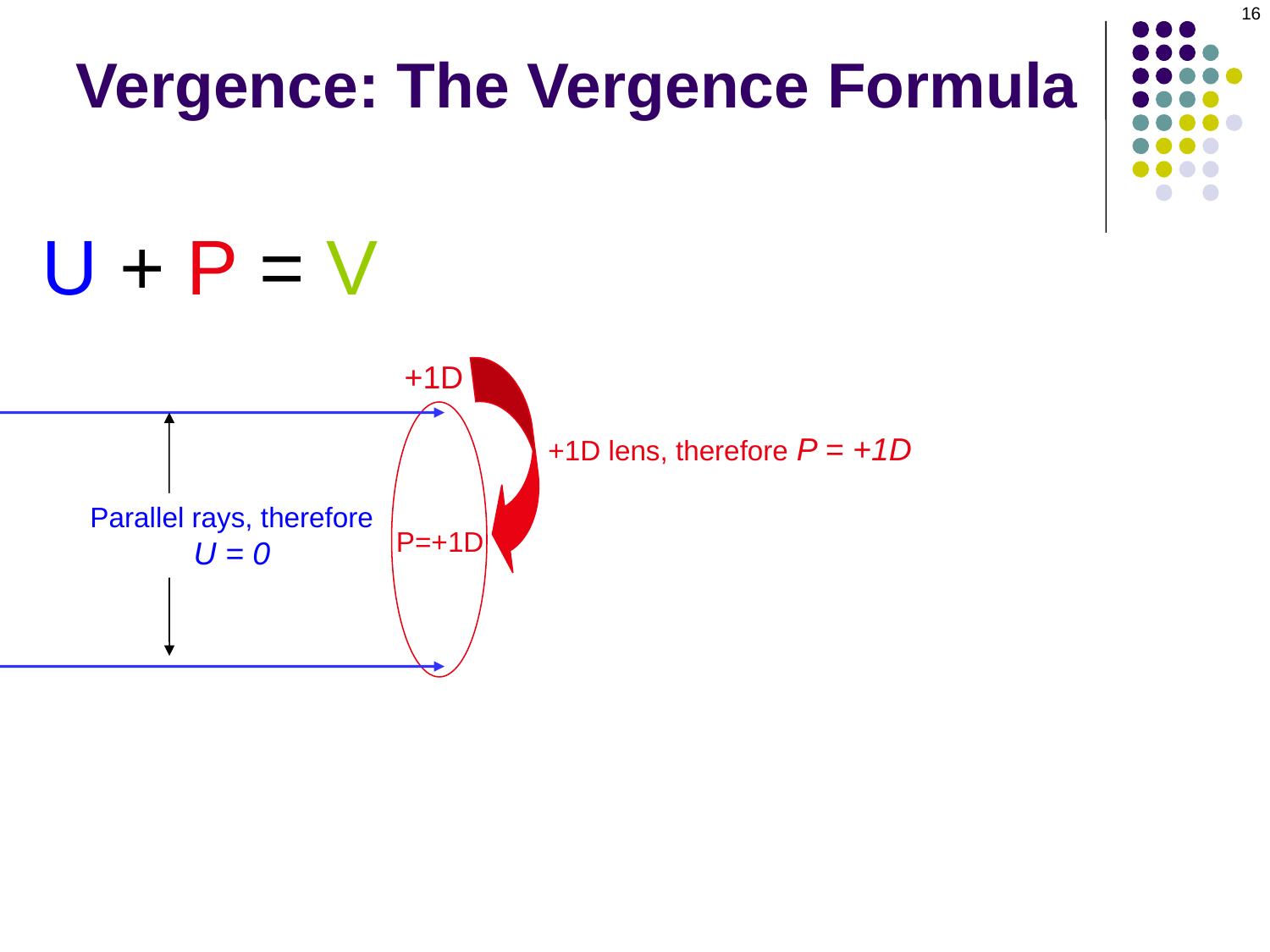

16
Vergence: The Vergence Formula
U + P = V
+1D

+1D lens, therefore P = +1D
Parallel rays, therefore
U = 0
P=+1D